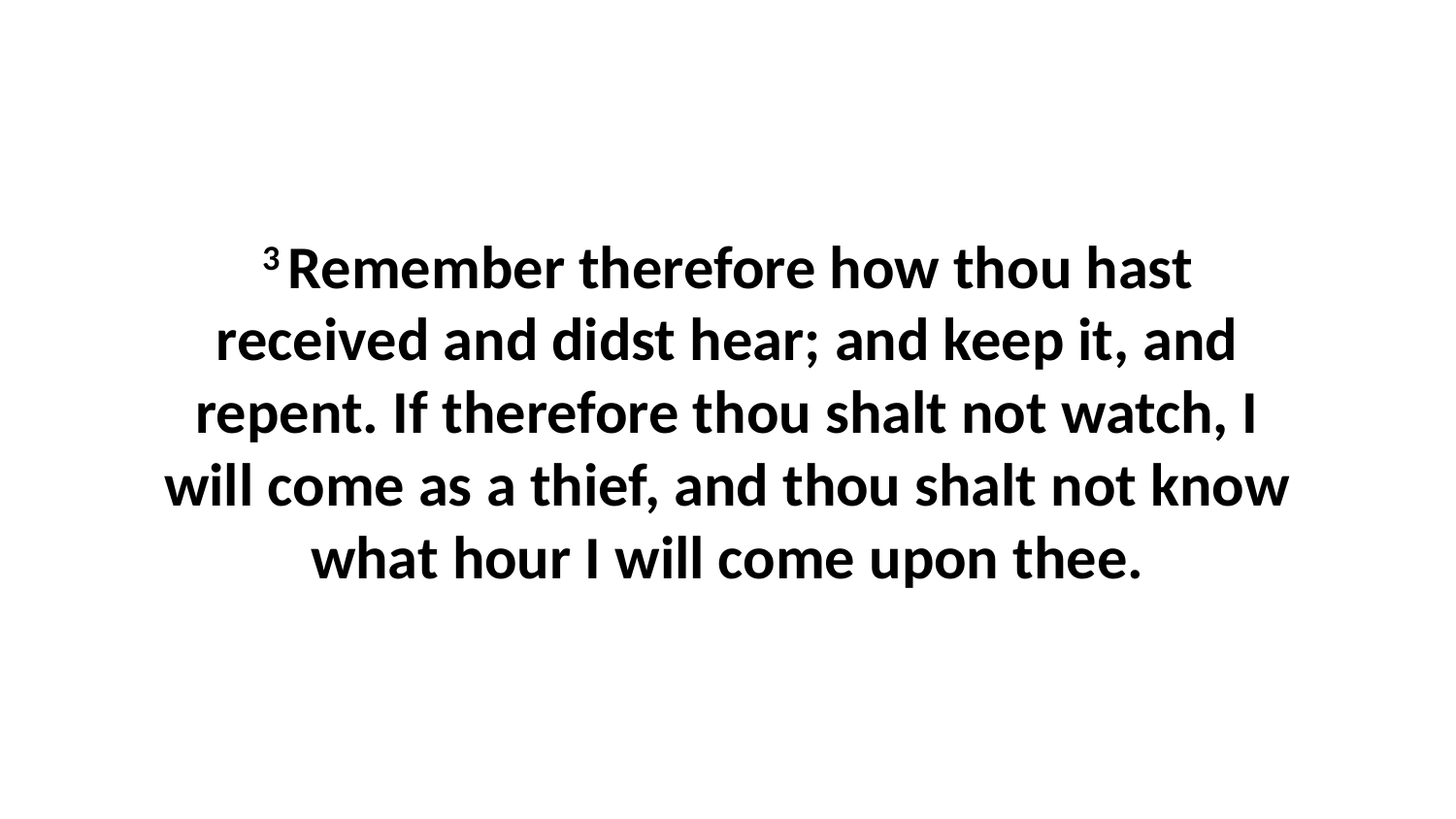

3 Remember therefore how thou hast received and didst hear; and keep it, and repent. If therefore thou shalt not watch, I will come as a thief, and thou shalt not know what hour I will come upon thee.